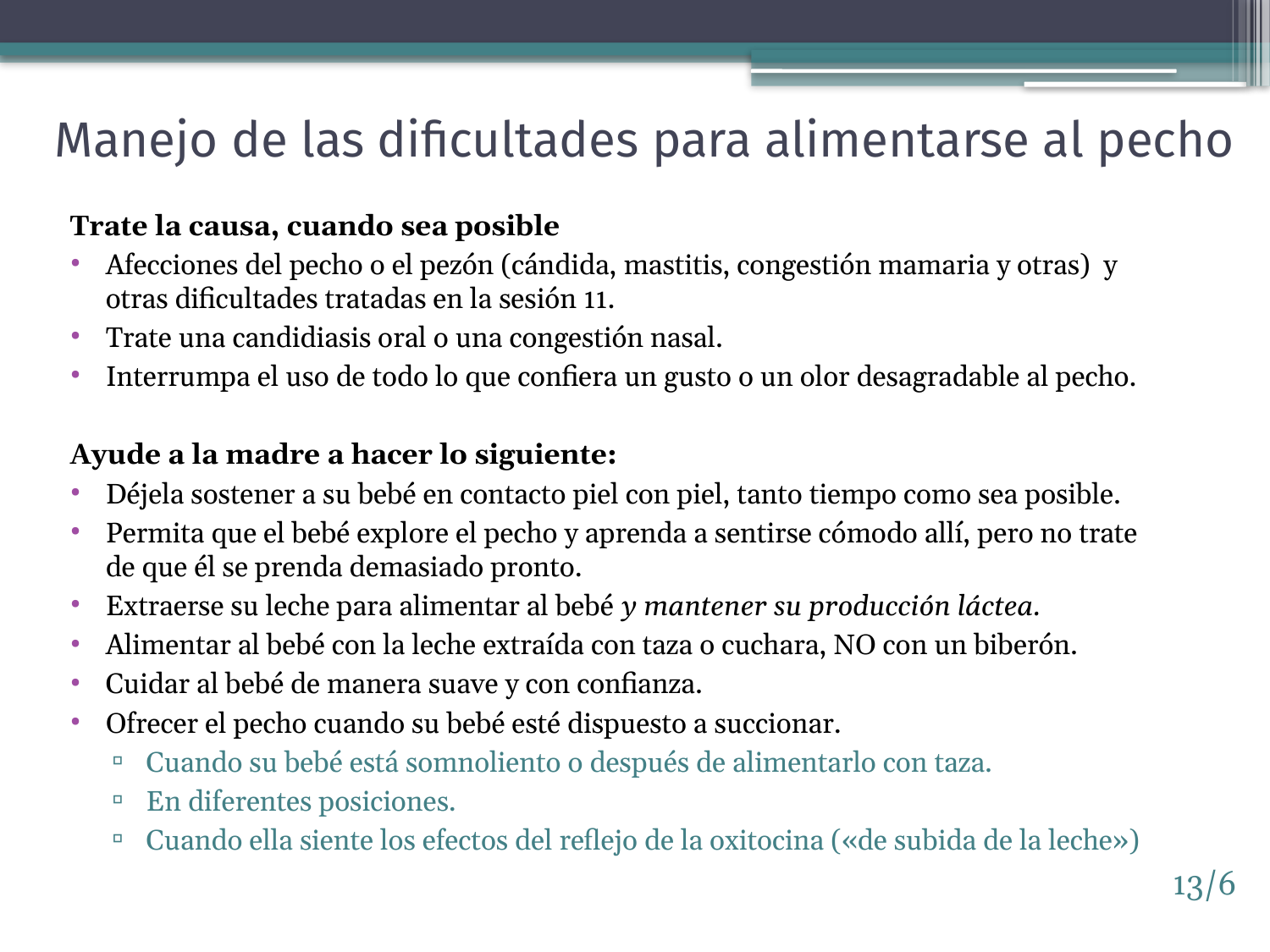

# Manejo de las dificultades para alimentarse al pecho
Trate la causa, cuando sea posible
Afecciones del pecho o el pezón (cándida, mastitis, congestión mamaria y otras)  y otras dificultades tratadas en la sesión 11.
Trate una candidiasis oral o una congestión nasal.
Interrumpa el uso de todo lo que confiera un gusto o un olor desagradable al pecho.

Ayude a la madre a hacer lo siguiente:
Déjela sostener a su bebé en contacto piel con piel, tanto tiempo como sea posible.
Permita que el bebé explore el pecho y aprenda a sentirse cómodo allí, pero no trate de que él se prenda demasiado pronto.
Extraerse su leche para alimentar al bebé y mantener su producción láctea.
Alimentar al bebé con la leche extraída con taza o cuchara, NO con un biberón.
Cuidar al bebé de manera suave y con confianza.
Ofrecer el pecho cuando su bebé esté dispuesto a succionar.
Cuando su bebé está somnoliento o después de alimentarlo con taza.
En diferentes posiciones.
Cuando ella siente los efectos del reflejo de la oxitocina («de subida de la leche»)
13/6